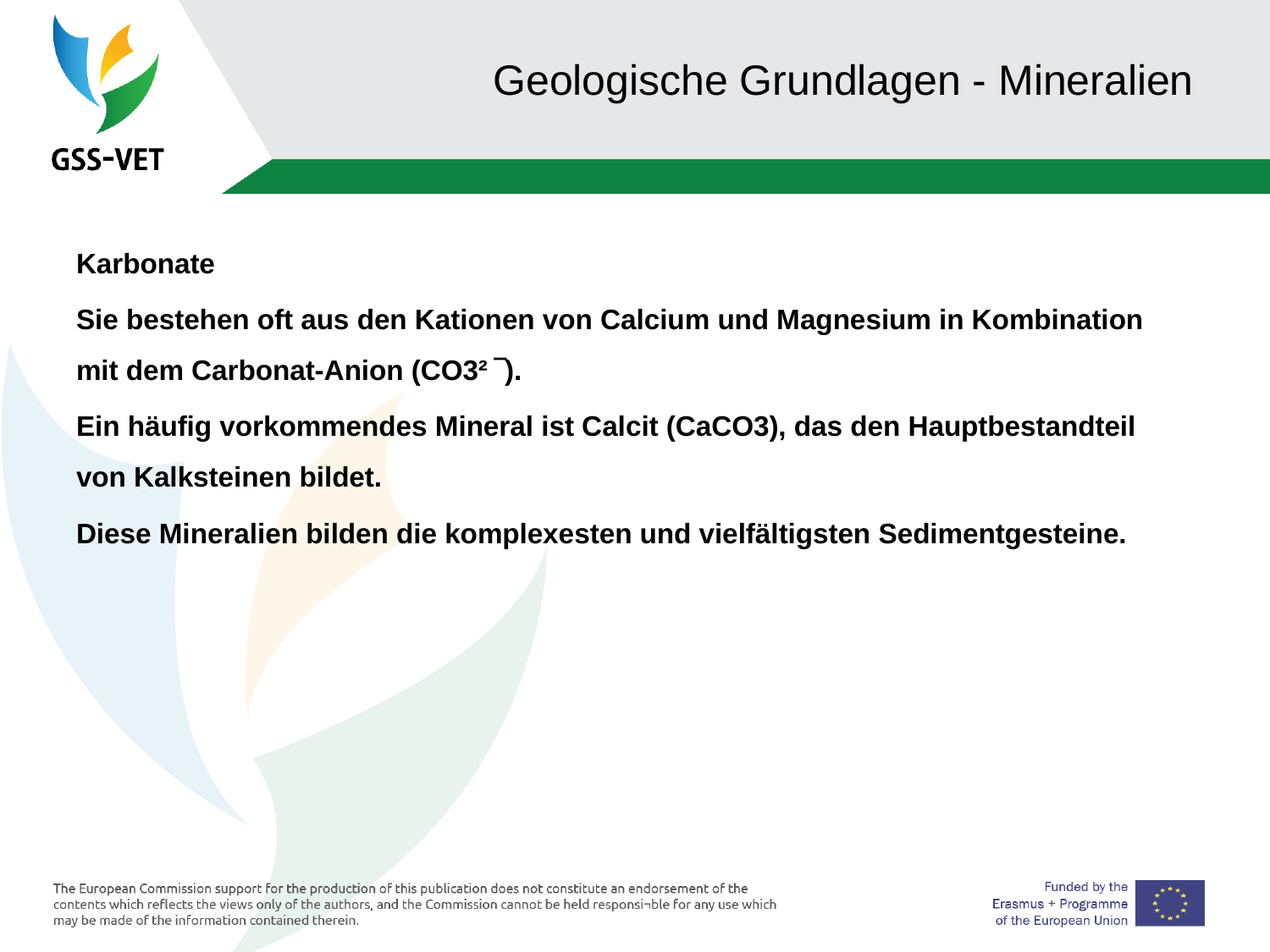

# Geologische Grundlagen - Mineralien
Karbonate
Sie bestehen oft aus den Kationen von Calcium und Magnesium in Kombination mit dem Carbonat-Anion (CO3² ‾).
Ein häufig vorkommendes Mineral ist Calcit (CaCO3), das den Hauptbestandteil von Kalksteinen bildet.
Diese Mineralien bilden die komplexesten und vielfältigsten Sedimentgesteine.